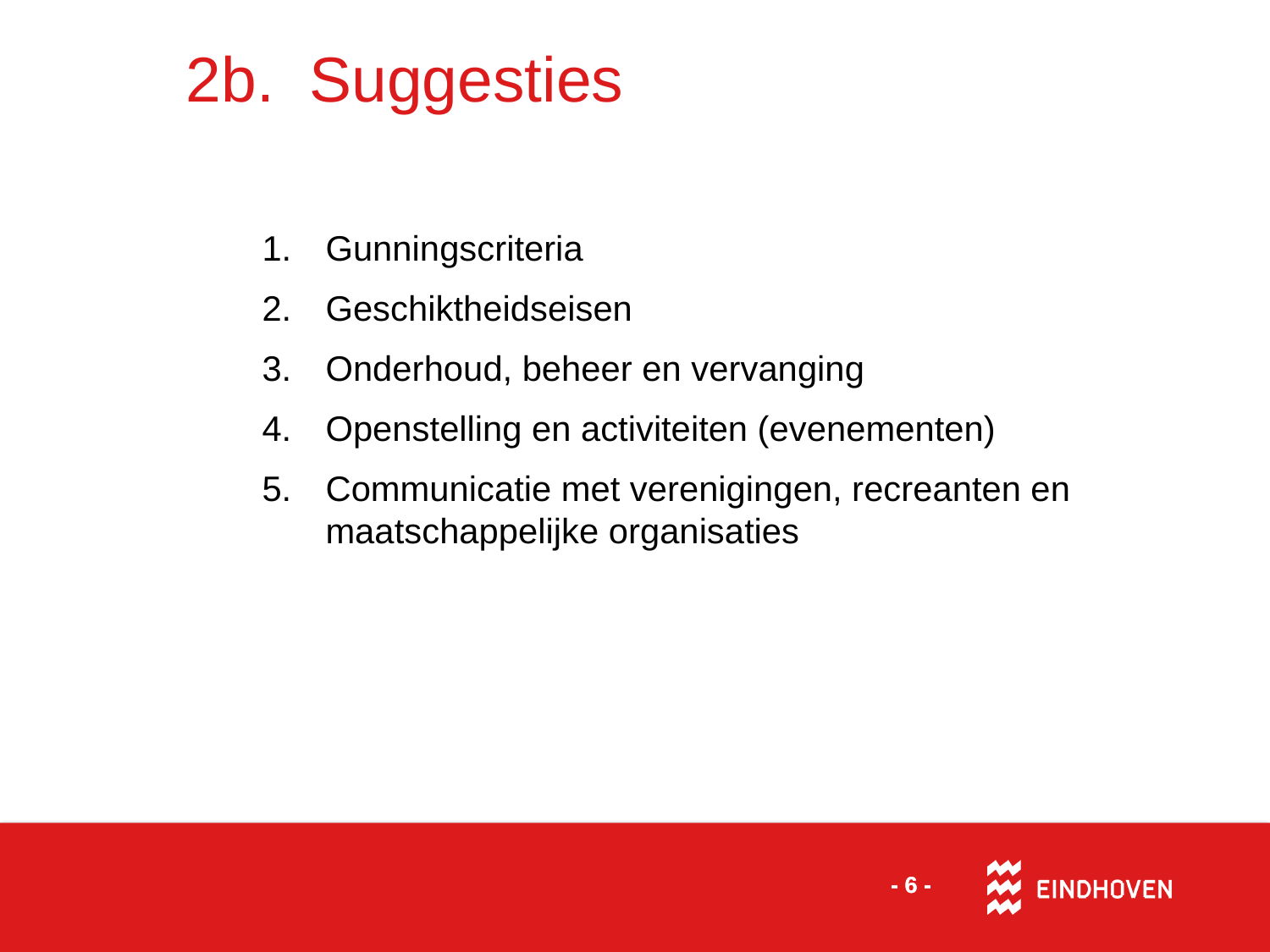

# 2b.  Suggesties

Gunningscriteria
Geschiktheidseisen
Onderhoud, beheer en vervanging
Openstelling en activiteiten (evenementen)
Communicatie met verenigingen, recreanten en maatschappelijke organisaties

- 6 -
- 6 -